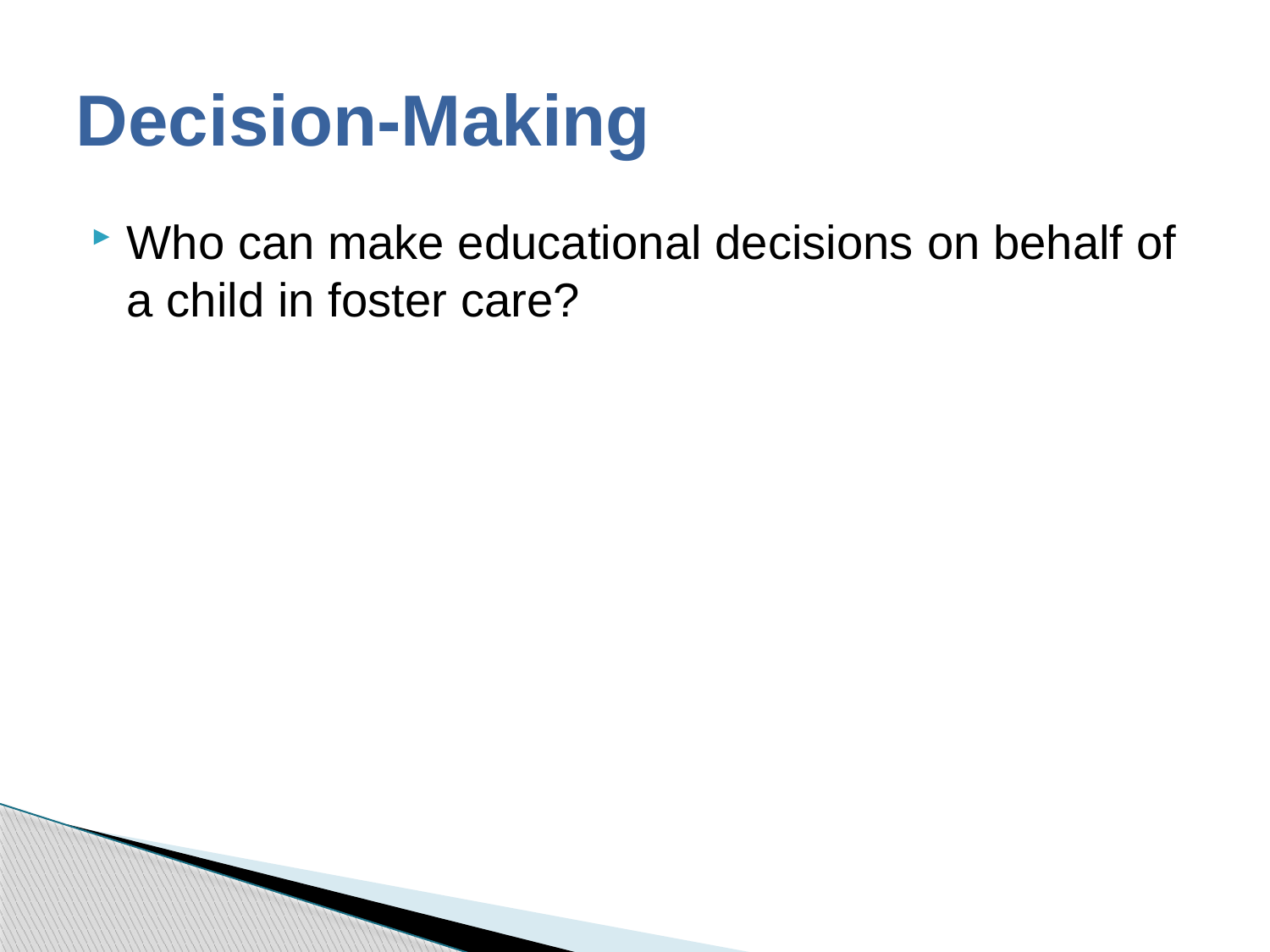

# Decision-Making
Who can make educational decisions on behalf of a child in foster care?